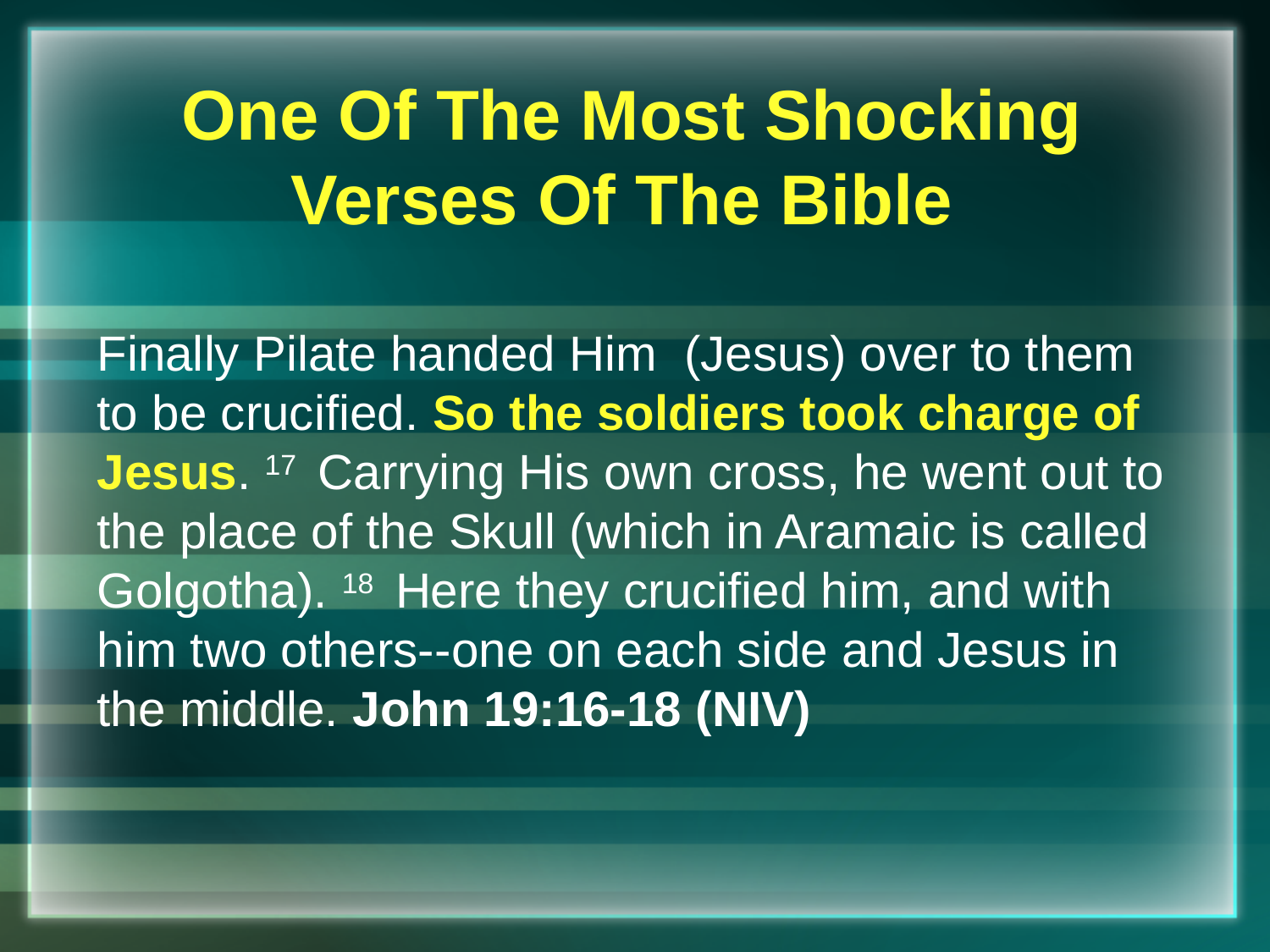

One Of The Most Shocking
Verses Of The Bible
Finally Pilate handed Him  (Jesus) over to them to be crucified. So the soldiers took charge of Jesus. 17  Carrying His own cross, he went out to the place of the Skull (which in Aramaic is called Golgotha). 18  Here they crucified him, and with him two others--one on each side and Jesus in the middle. John 19:16-18 (NIV)